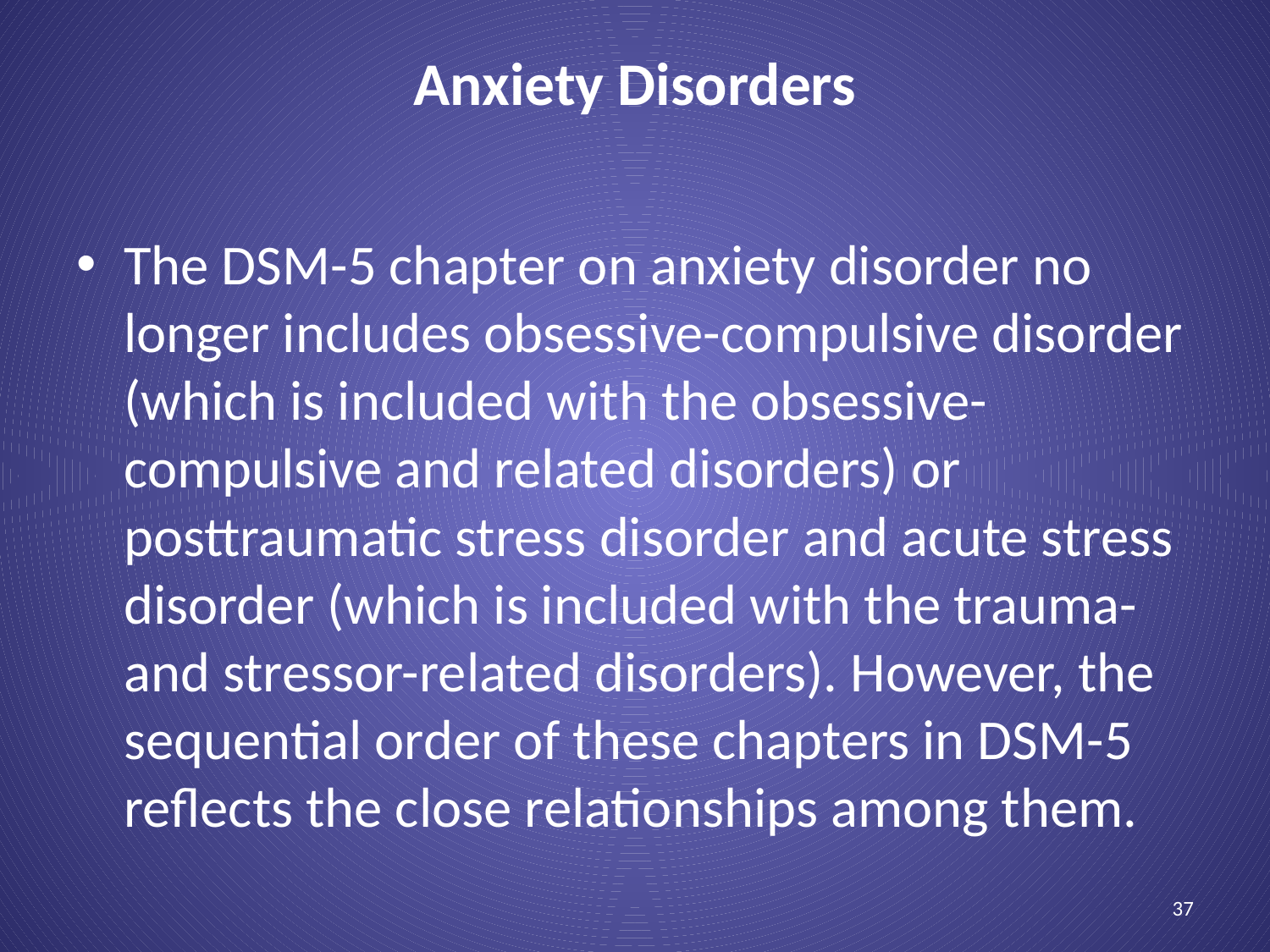

# Anxiety Disorders
The DSM-5 chapter on anxiety disorder no longer includes obsessive-compulsive disorder (which is included with the obsessive-compulsive and related disorders) or posttraumatic stress disorder and acute stress disorder (which is included with the trauma- and stressor-related disorders). However, the sequential order of these chapters in DSM-5 reflects the close relationships among them.
37